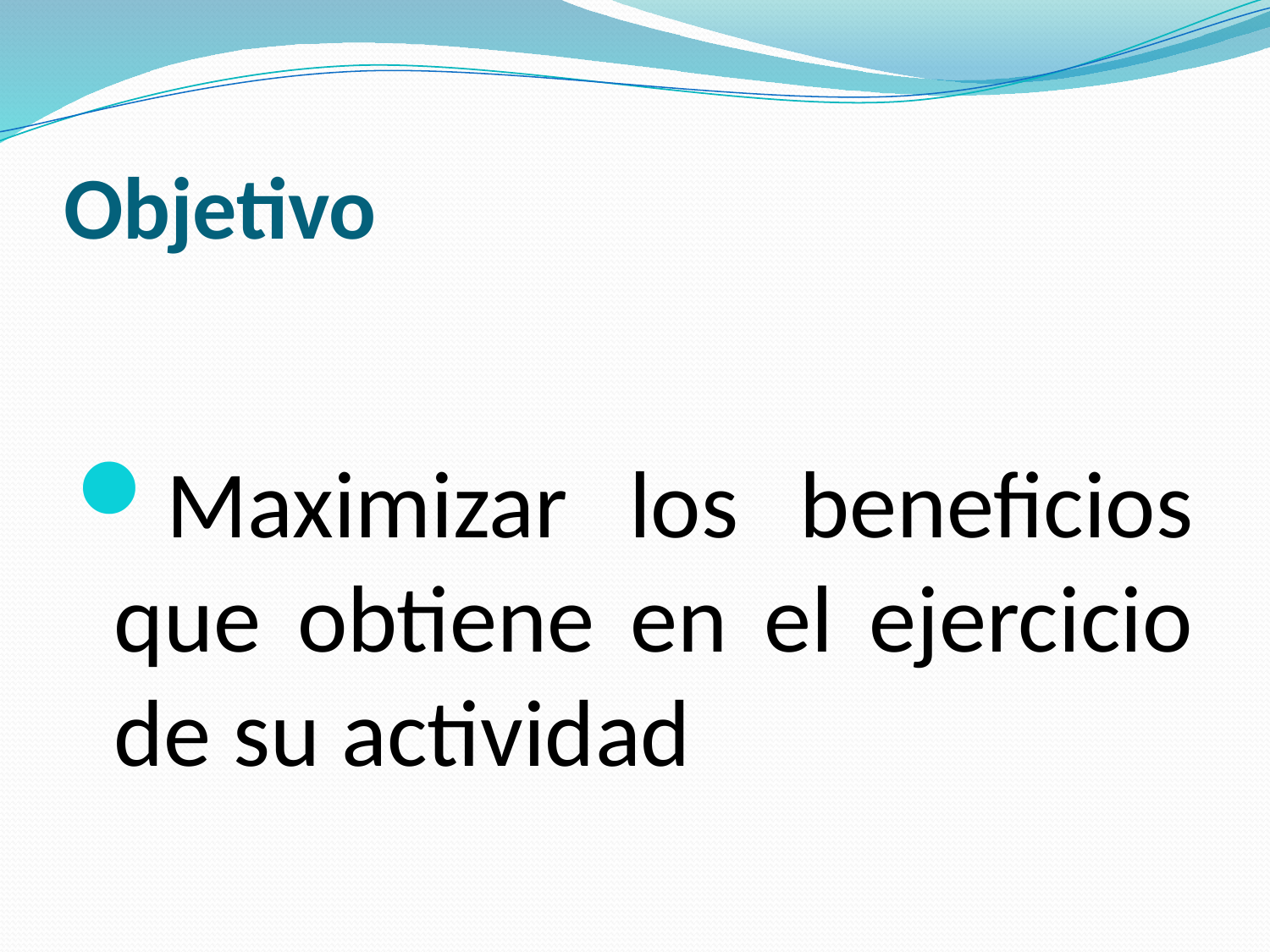

# Objetivo
Maximizar los beneficios que obtiene en el ejercicio de su actividad